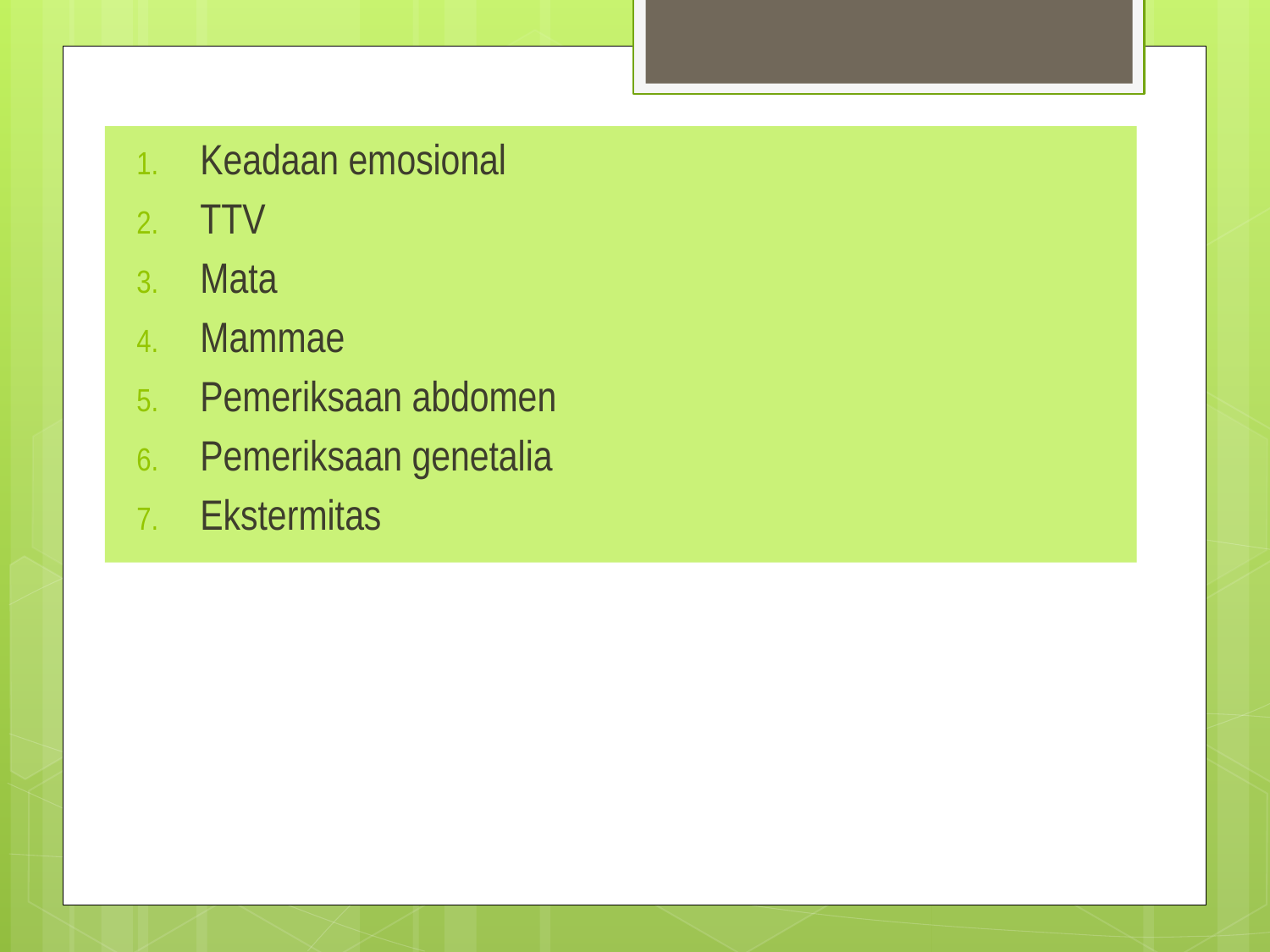

Keadaan emosional
TTV
Mata
Mammae
Pemeriksaan abdomen
Pemeriksaan genetalia
Ekstermitas